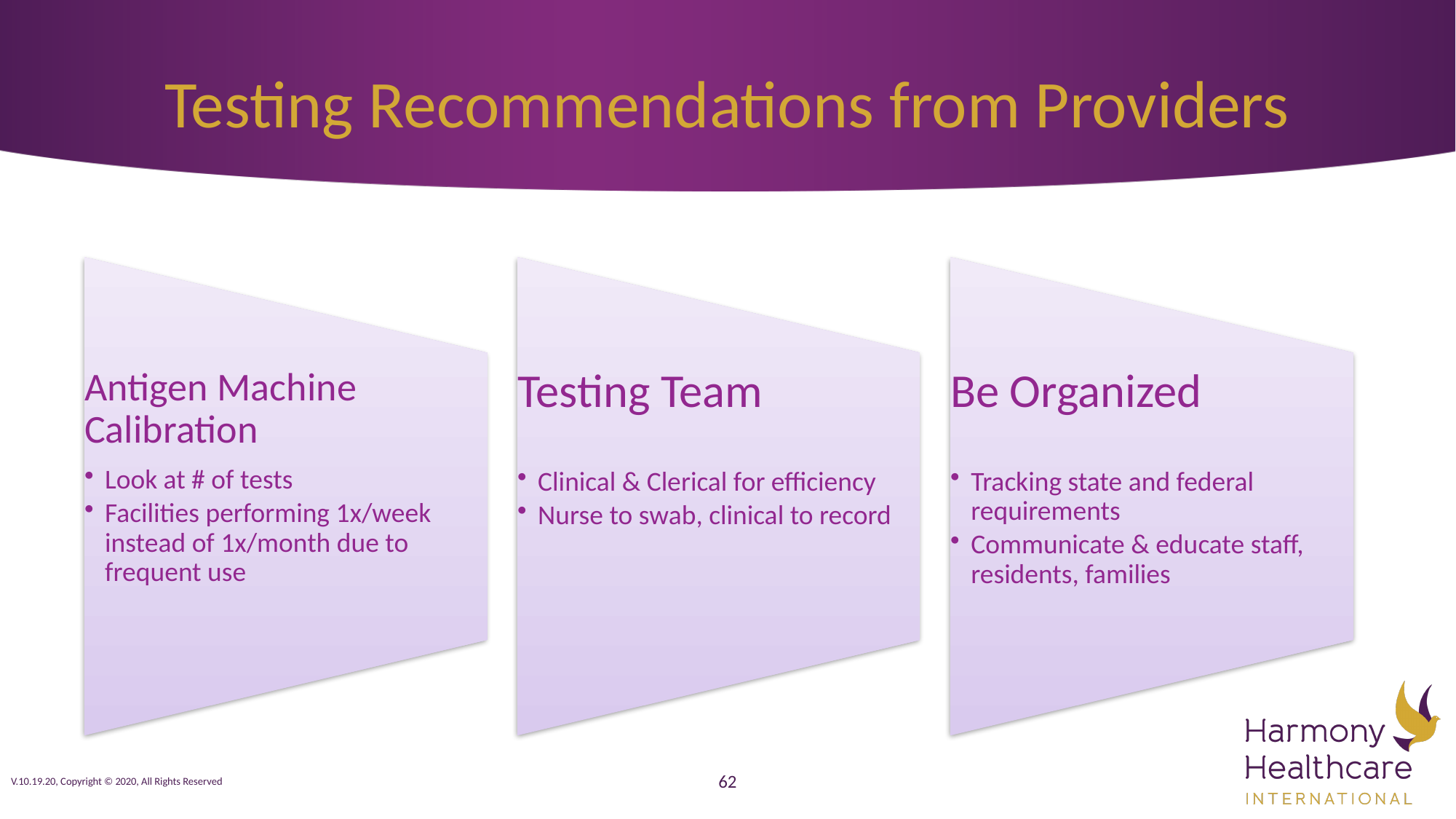

# Testing Recommendations from Providers
Antigen Machine Calibration
Look at # of tests
Facilities performing 1x/week instead of 1x/month due to frequent use
Testing Team

Clinical & Clerical for efficiency
Nurse to swab, clinical to record
Be Organized

Tracking state and federal requirements
Communicate & educate staff, residents, families
V.10.19.20, Copyright © 2020, All Rights Reserved
62